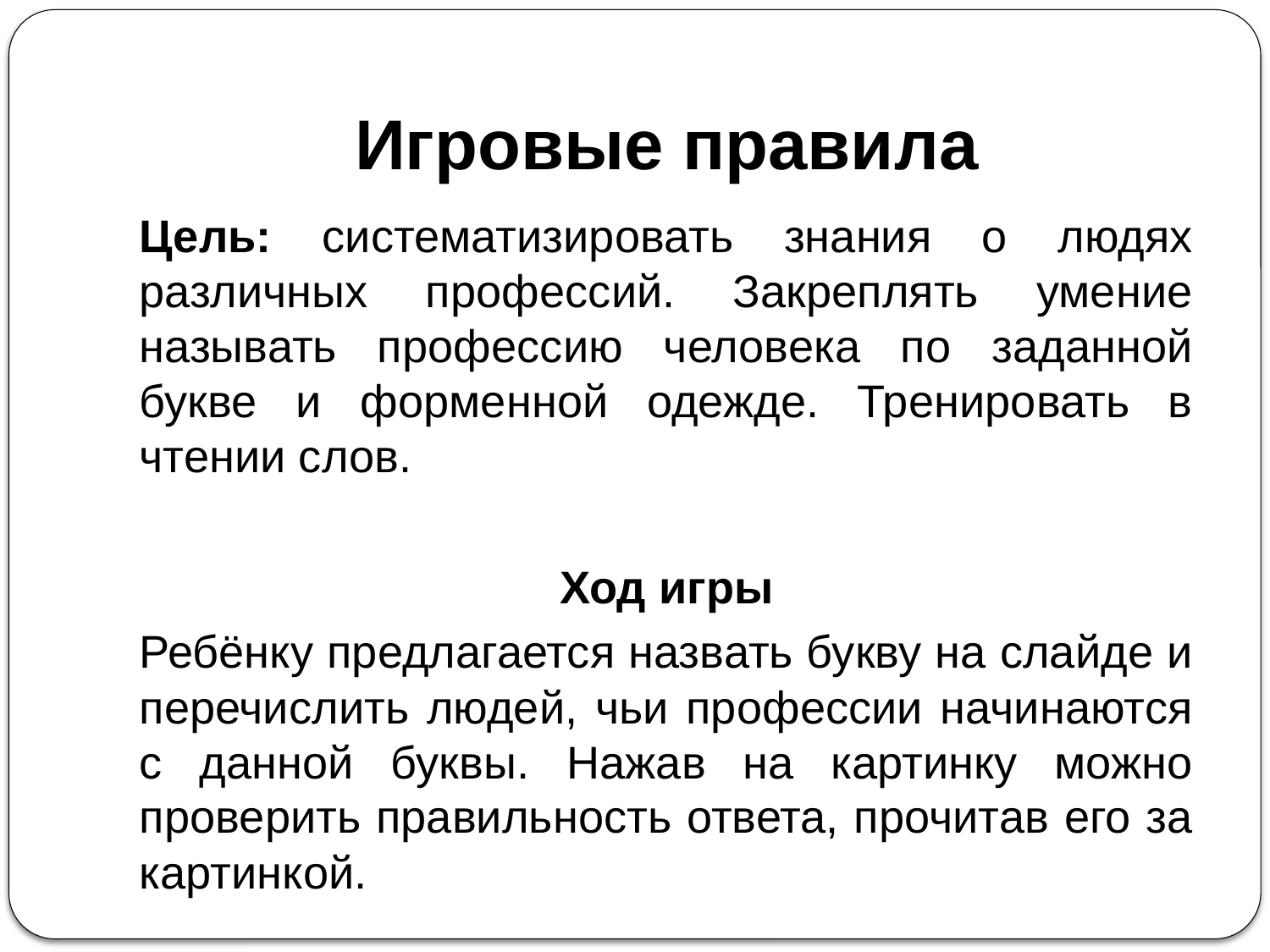

# Игровые правила
Цель: систематизировать знания о людях различных профессий. Закреплять умение называть профессию человека по заданной букве и форменной одежде. Тренировать в чтении слов.

Ход игры
Ребёнку предлагается назвать букву на слайде и перечислить людей, чьи профессии начинаются с данной буквы. Нажав на картинку можно проверить правильность ответа, прочитав его за картинкой.